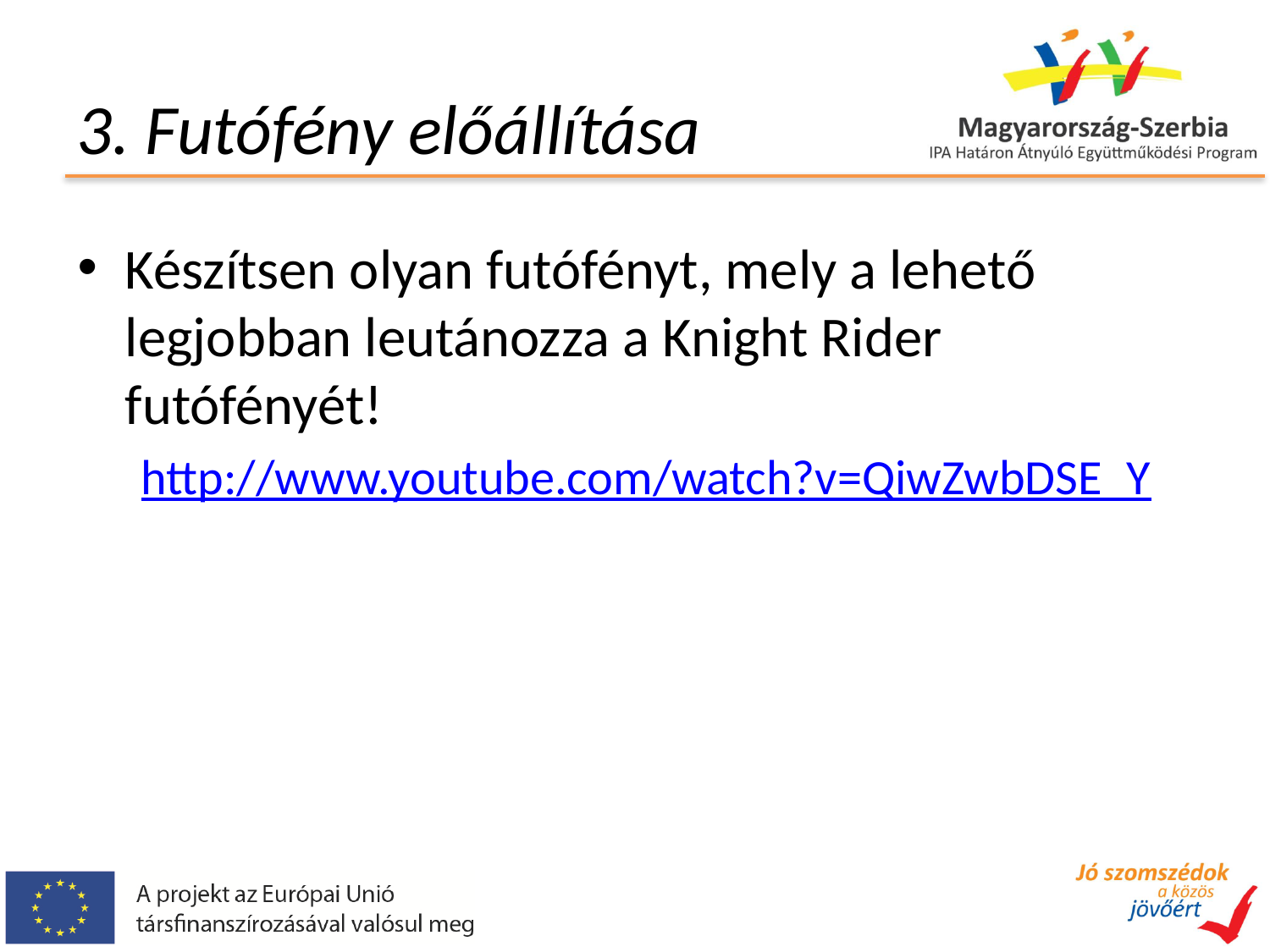

# 3. Futófény előállítása
Készítsen olyan futófényt, mely a lehető legjobban leutánozza a Knight Rider futófényét!
http://www.youtube.com/watch?v=QiwZwbDSE_Y